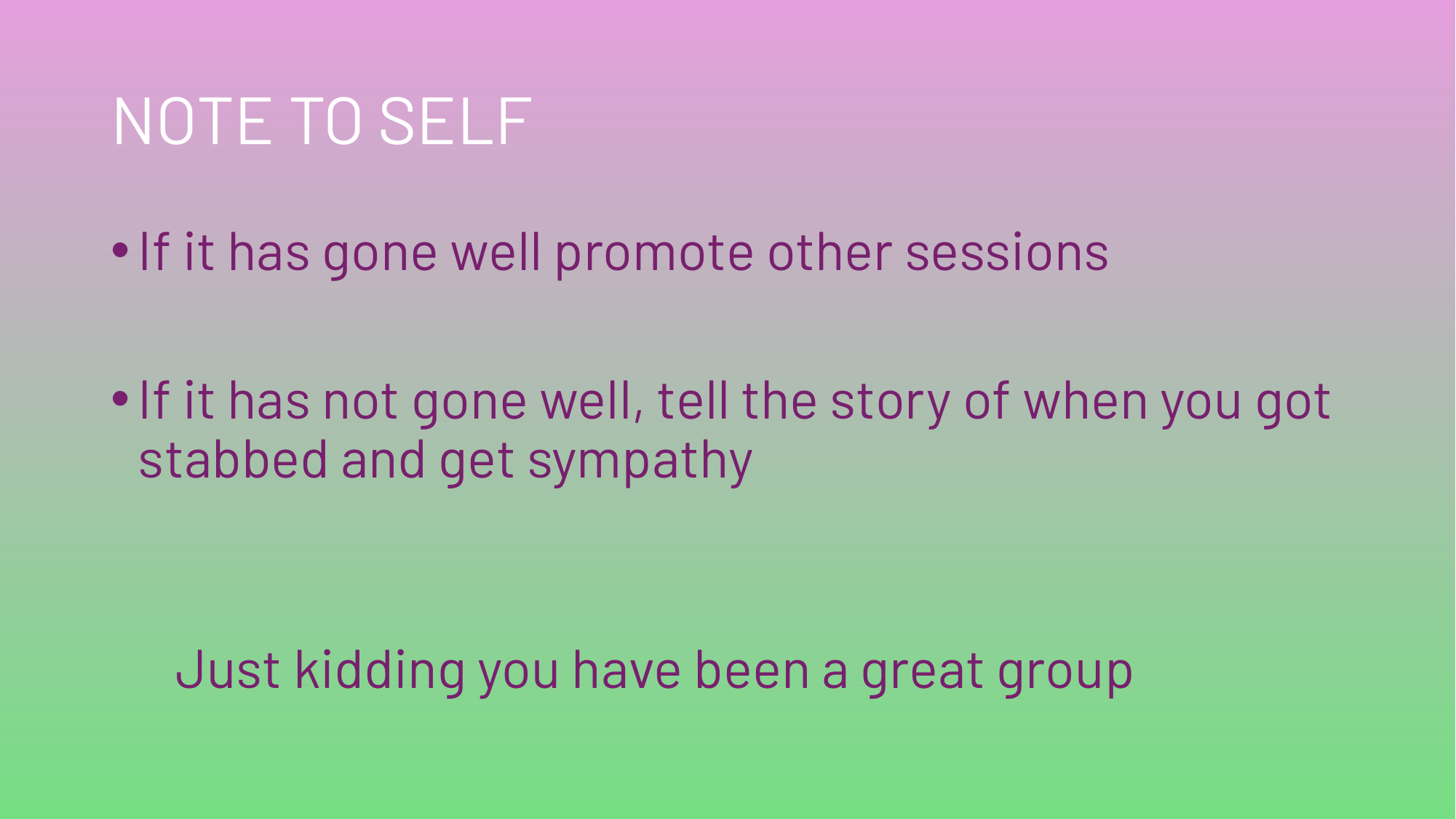

# NOTE TO SELF
If it has gone well promote other sessions

If it has not gone well, tell the story of when you got stabbed and get sympathy
Just kidding you have been a great group